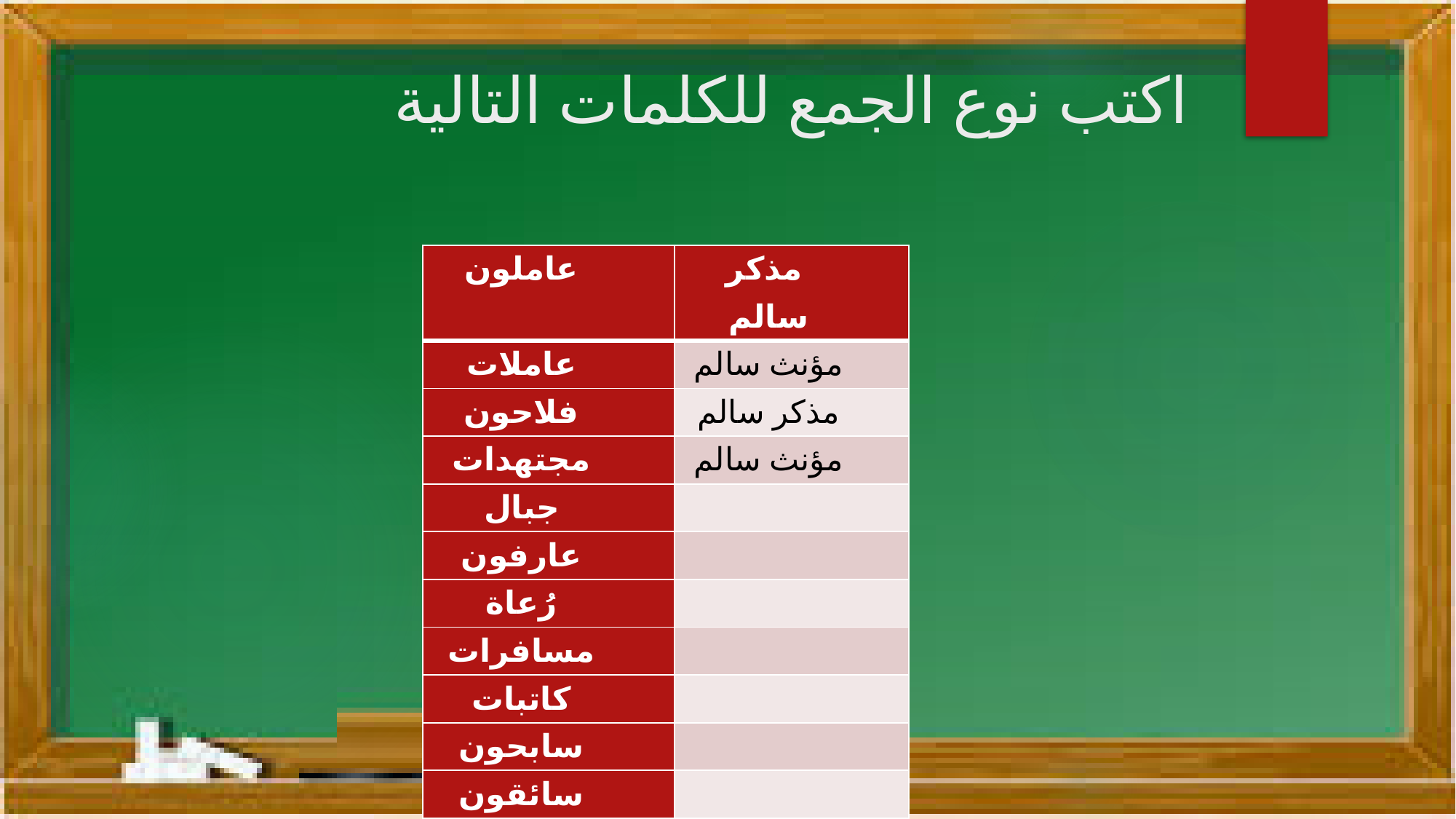

# اكتب نوع الجمع للكلمات التالية
| عاملون | مذكر سالم |
| --- | --- |
| عاملات | مؤنث سالم |
| فلاحون | مذكر سالم |
| مجتهدات | مؤنث سالم |
| جبال |  |
| عارفون |  |
| رُعاة |  |
| مسافرات |  |
| كاتبات |  |
| سابحون |  |
| سائقون |  |
| أبطال |  |